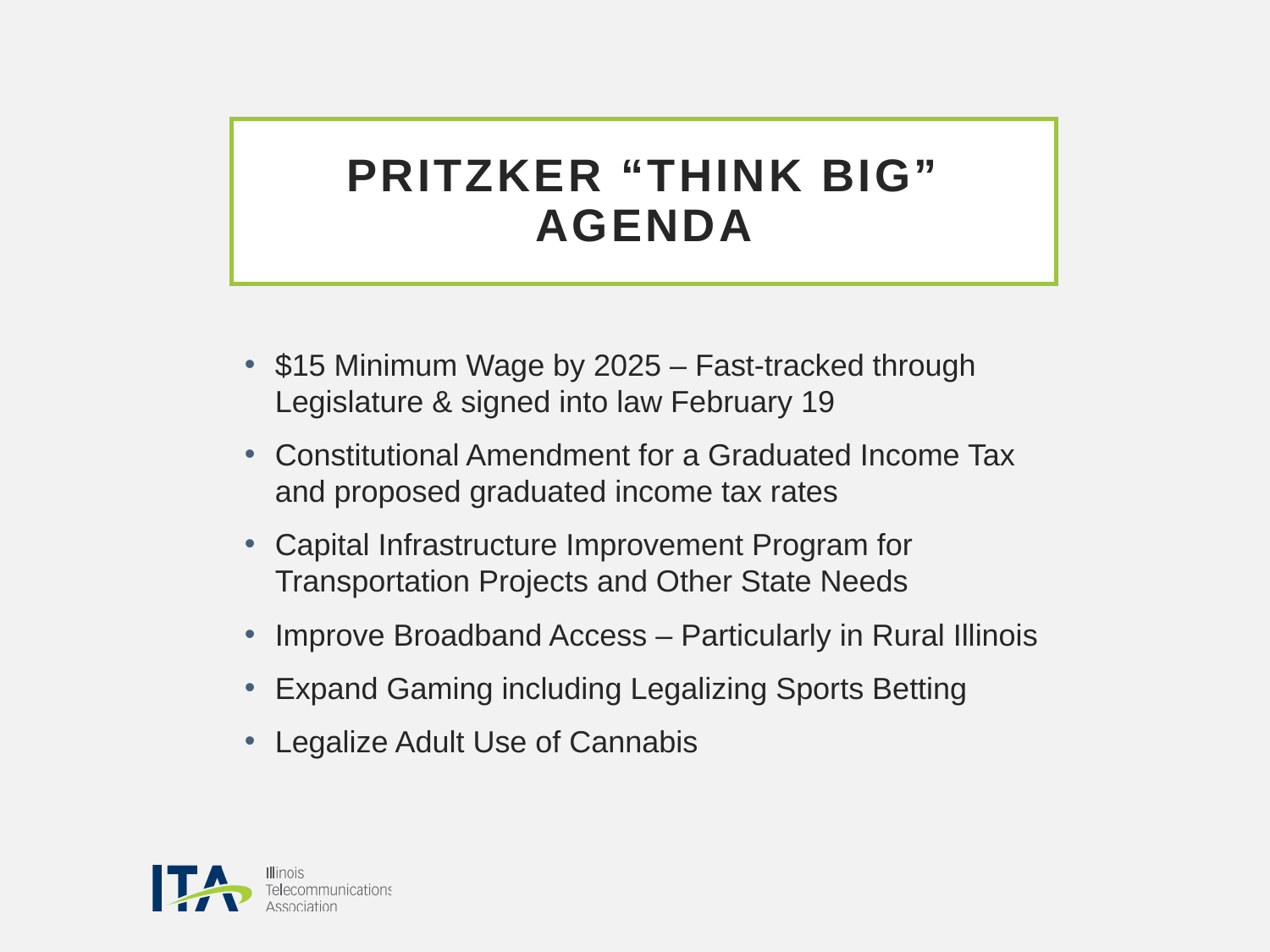

# Pritzker “Think Big” Agenda
$15 Minimum Wage by 2025 – Fast-tracked through Legislature & signed into law February 19
Constitutional Amendment for a Graduated Income Tax and proposed graduated income tax rates
Capital Infrastructure Improvement Program for Transportation Projects and Other State Needs
Improve Broadband Access – Particularly in Rural Illinois
Expand Gaming including Legalizing Sports Betting
Legalize Adult Use of Cannabis